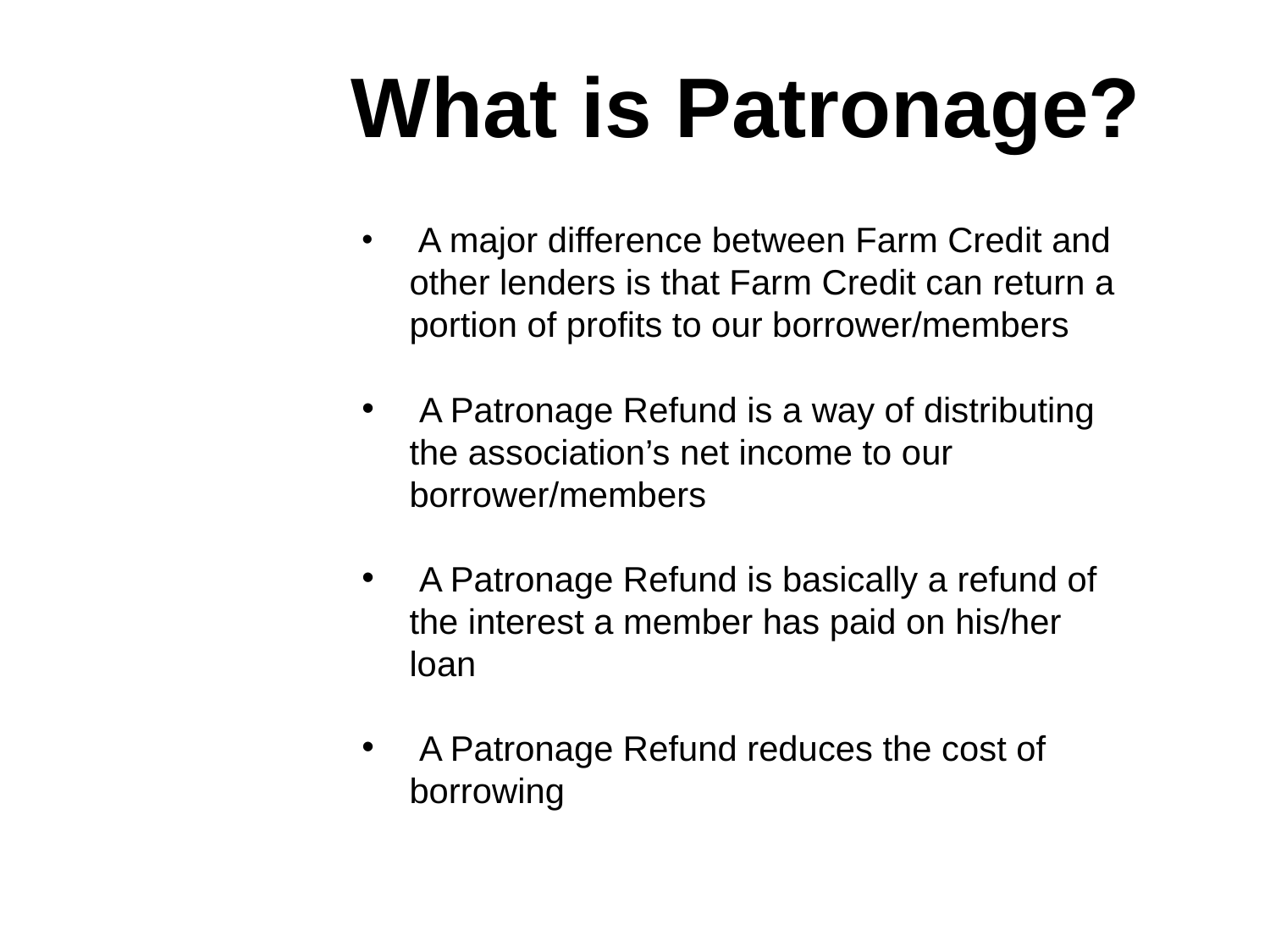

What is Patronage?
 A major difference between Farm Credit and other lenders is that Farm Credit can return a portion of profits to our borrower/members

 A Patronage Refund is a way of distributing the association’s net income to our borrower/members

 A Patronage Refund is basically a refund of the interest a member has paid on his/her loan

 A Patronage Refund reduces the cost of borrowing